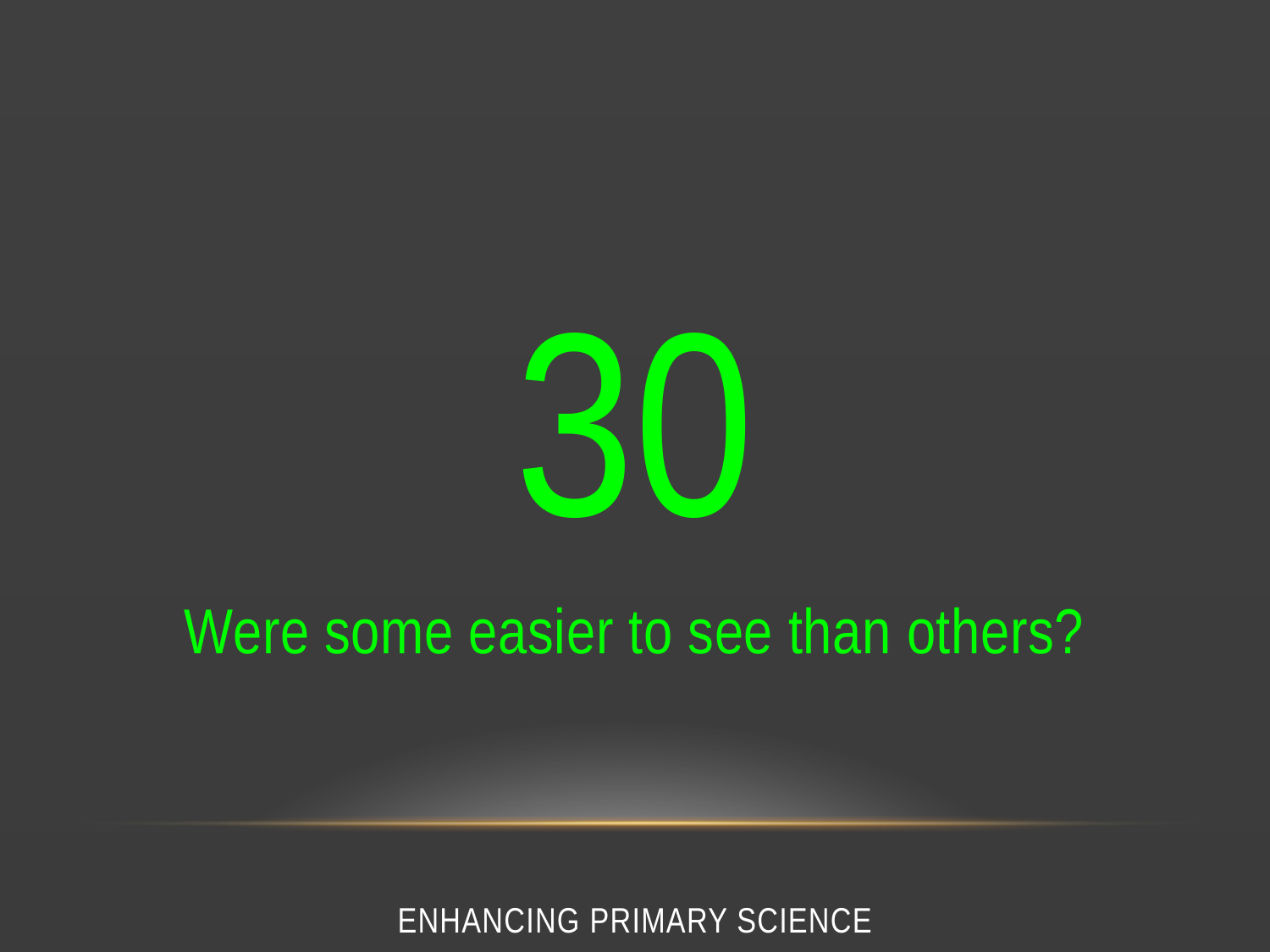

30
Were some easier to see than others?
Enhancing Primary Science